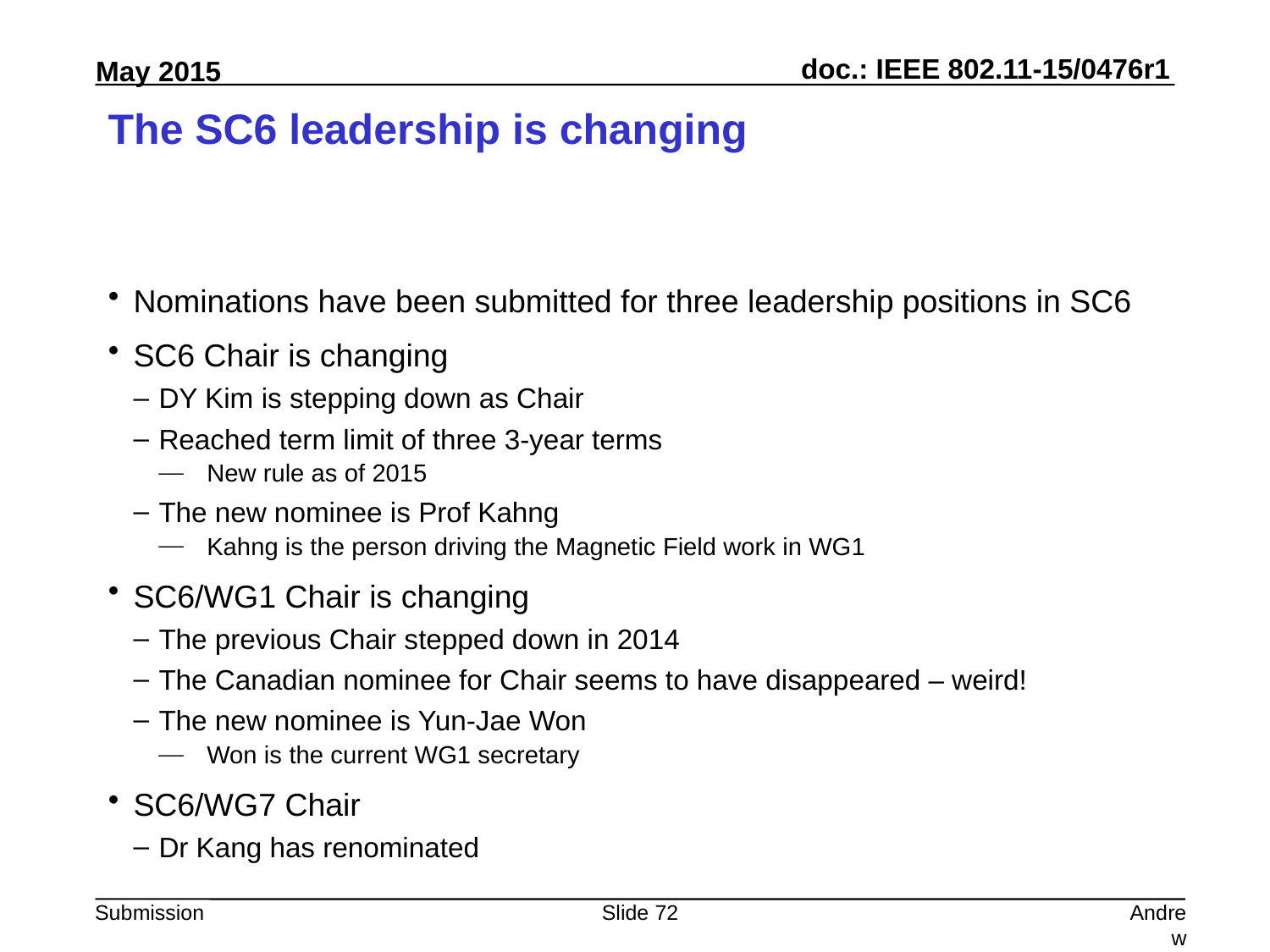

# The SC6 leadership is changing
Nominations have been submitted for three leadership positions in SC6
SC6 Chair is changing
DY Kim is stepping down as Chair
Reached term limit of three 3-year terms
New rule as of 2015
The new nominee is Prof Kahng
Kahng is the person driving the Magnetic Field work in WG1
SC6/WG1 Chair is changing
The previous Chair stepped down in 2014
The Canadian nominee for Chair seems to have disappeared – weird!
The new nominee is Yun-Jae Won
Won is the current WG1 secretary
SC6/WG7 Chair
Dr Kang has renominated

Slide 72
Andrew Myles, Cisco